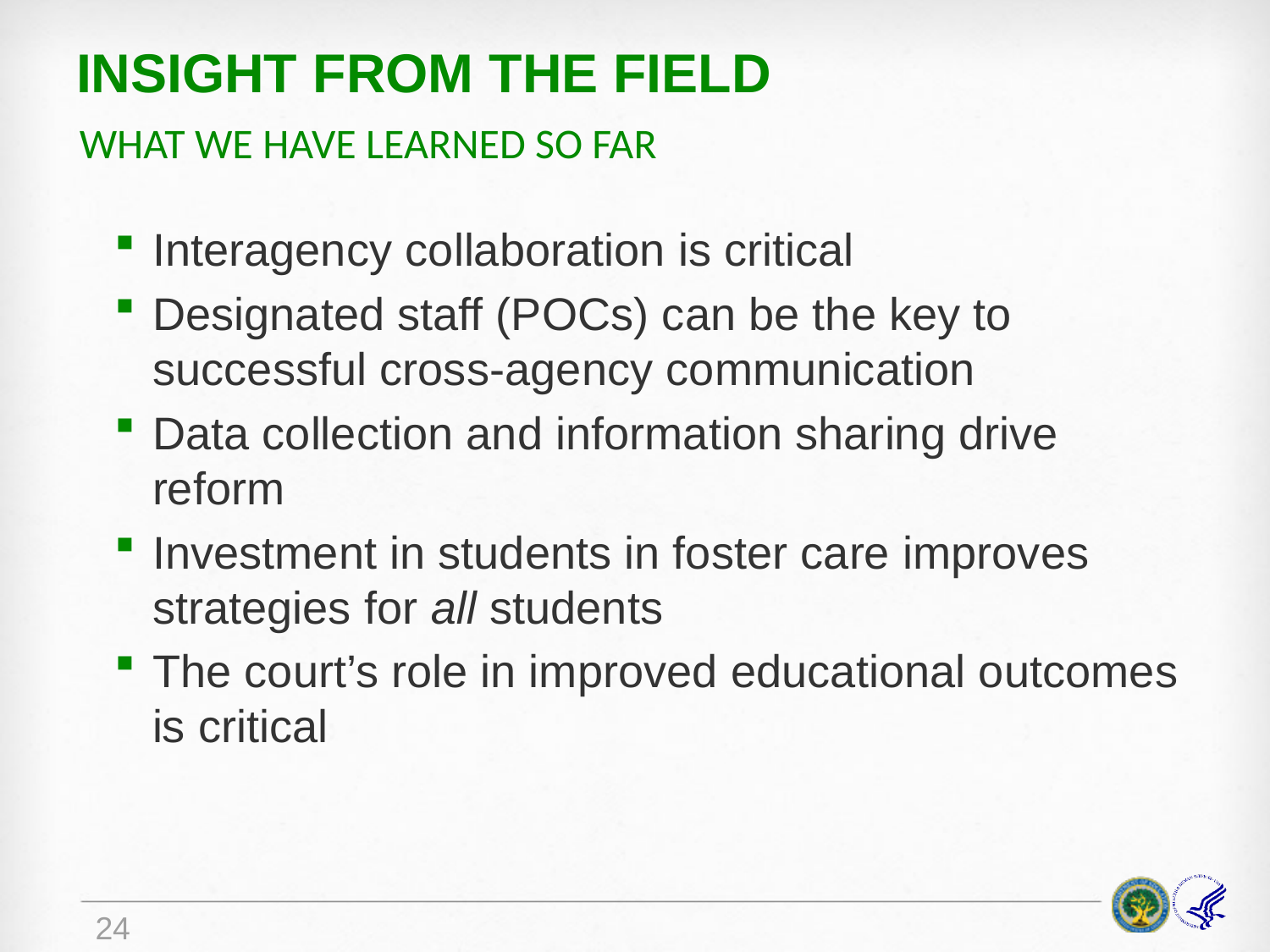

# insight from the field
What we have learned so far

Interagency collaboration is critical
Designated staff (POCs) can be the key to successful cross-agency communication
Data collection and information sharing drive reform
Investment in students in foster care improves strategies for all students
The court’s role in improved educational outcomes is critical
24